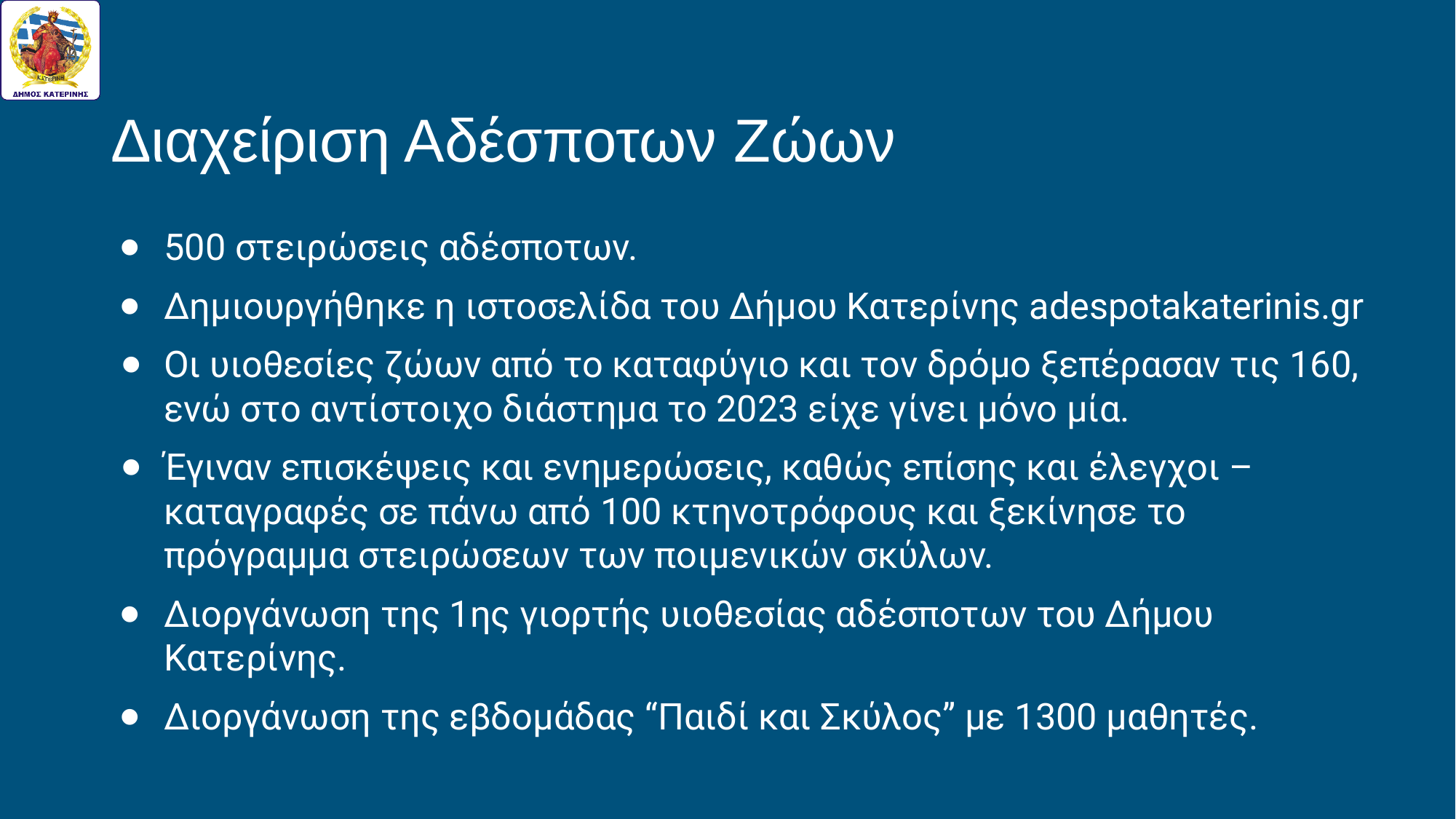

# Διαχείριση Αδέσποτων Ζώων
500 στειρώσεις αδέσποτων.
Δημιουργήθηκε η ιστοσελίδα του Δήμου Κατερίνης adespotakaterinis.gr
Οι υιοθεσίες ζώων από το καταφύγιο και τον δρόμο ξεπέρασαν τις 160, ενώ στο αντίστοιχο διάστημα το 2023 είχε γίνει μόνο μία.
Έγιναν επισκέψεις και ενημερώσεις, καθώς επίσης και έλεγχοι – καταγραφές σε πάνω από 100 κτηνοτρόφους και ξεκίνησε το πρόγραμμα στειρώσεων των ποιμενικών σκύλων.
Διοργάνωση της 1ης γιορτής υιοθεσίας αδέσποτων του Δήμου Κατερίνης.
Διοργάνωση της εβδομάδας “Παιδί και Σκύλος” με 1300 μαθητές.